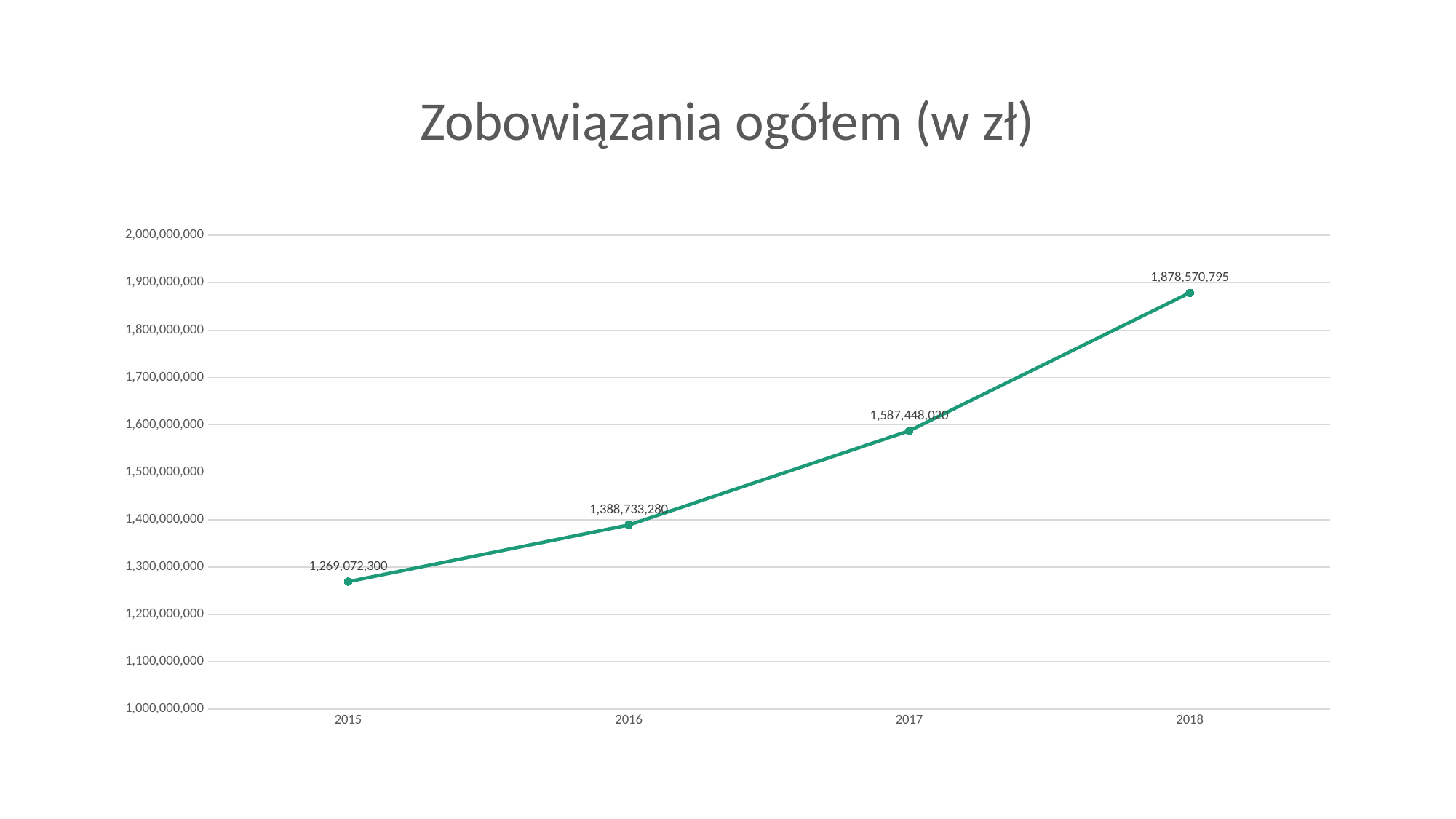

# Zobowiązania ogółem (w zł)

### Chart

| Category | Zobowiązania ogółem (w zł) |
|---|---|
| 2015 | 1269072300.0 |
| 2016 | 1388733280.0 |
| 2017 | 1587448020.0 |
| 2018 | 1878570795.0 |